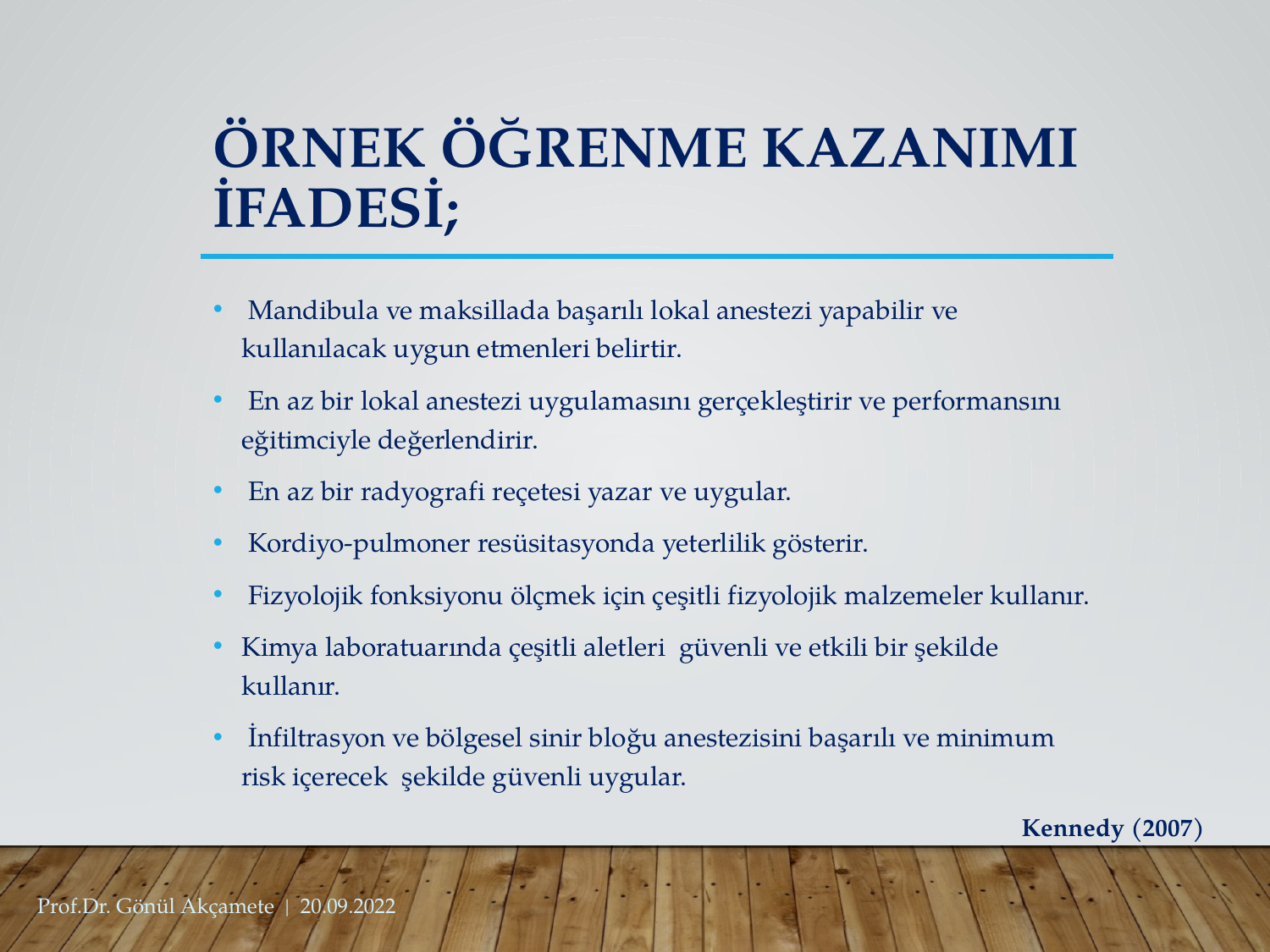

# Örnek Öğrenme Kazanımı İfadesi;
 Mandibula ve maksillada başarılı lokal anestezi yapabilir ve kullanılacak uygun etmenleri belirtir.
 En az bir lokal anestezi uygulamasını gerçekleştirir ve performansını eğitimciyle değerlendirir.
 En az bir radyografi reçetesi yazar ve uygular.
 Kordiyo-pulmoner resüsitasyonda yeterlilik gösterir.
 Fizyolojik fonksiyonu ölçmek için çeşitli fizyolojik malzemeler kullanır.
Kimya laboratuarında çeşitli aletleri  güvenli ve etkili bir şekilde kullanır.
 İnfiltrasyon ve bölgesel sinir bloğu anestezisini başarılı ve minimum risk içerecek  şekilde güvenli uygular.
Kennedy (2007)